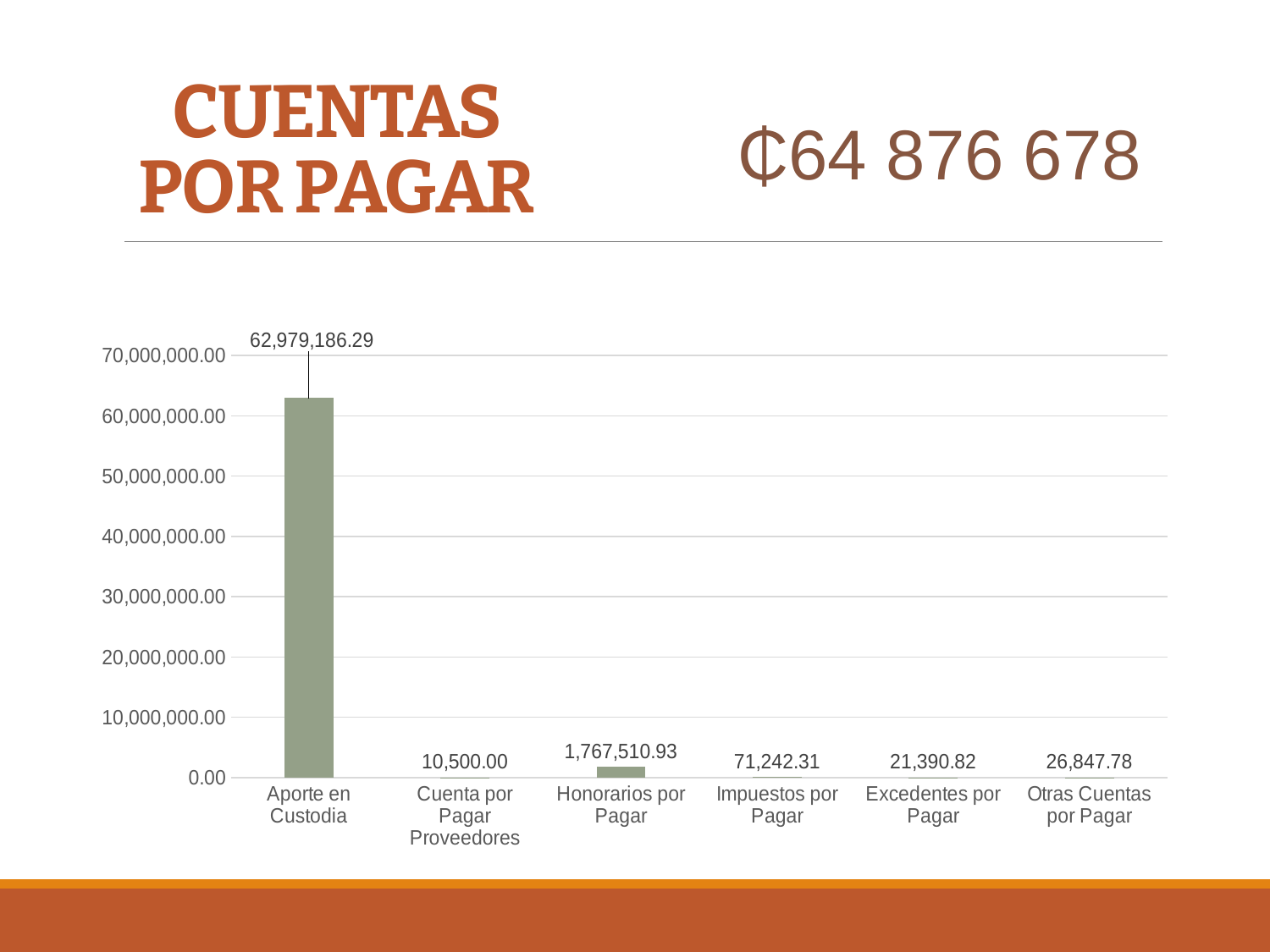

CUENTAS POR PAGAR
₵64 876 678

### Chart

| Category |  Ventas  |
|---|---|
| Aporte en Custodia | 62979186.29 |
| Cuenta por Pagar Proveedores | 10500.0 |
| Honorarios por Pagar | 1767510.93 |
| Impuestos por Pagar | 71242.31 |
| Excedentes por Pagar | 21390.82 |
| Otras Cuentas por Pagar | 26847.78 |